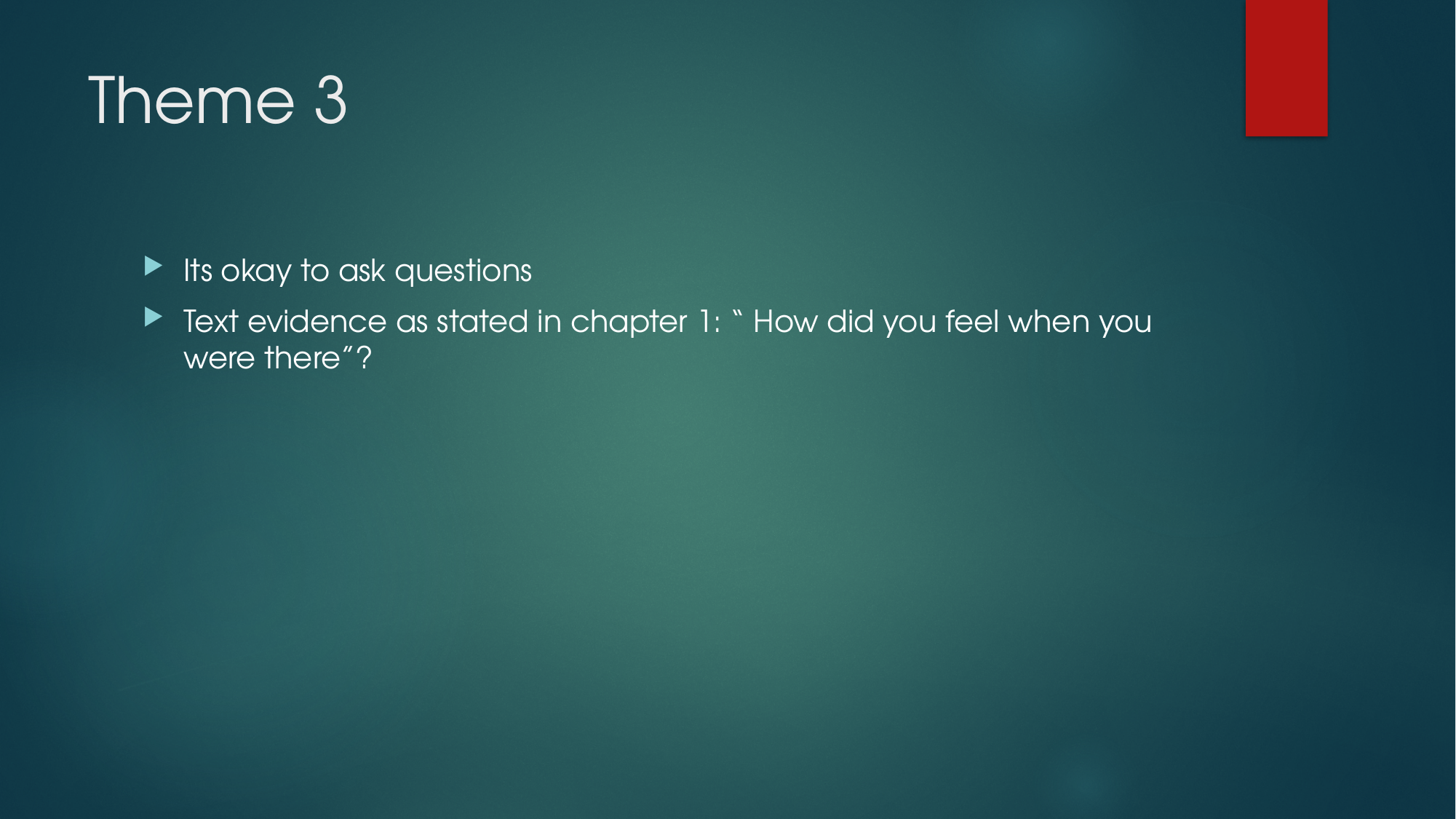

# Theme 3
Its okay to ask questions
Text evidence as stated in chapter 1: “ How did you feel when you were there”?